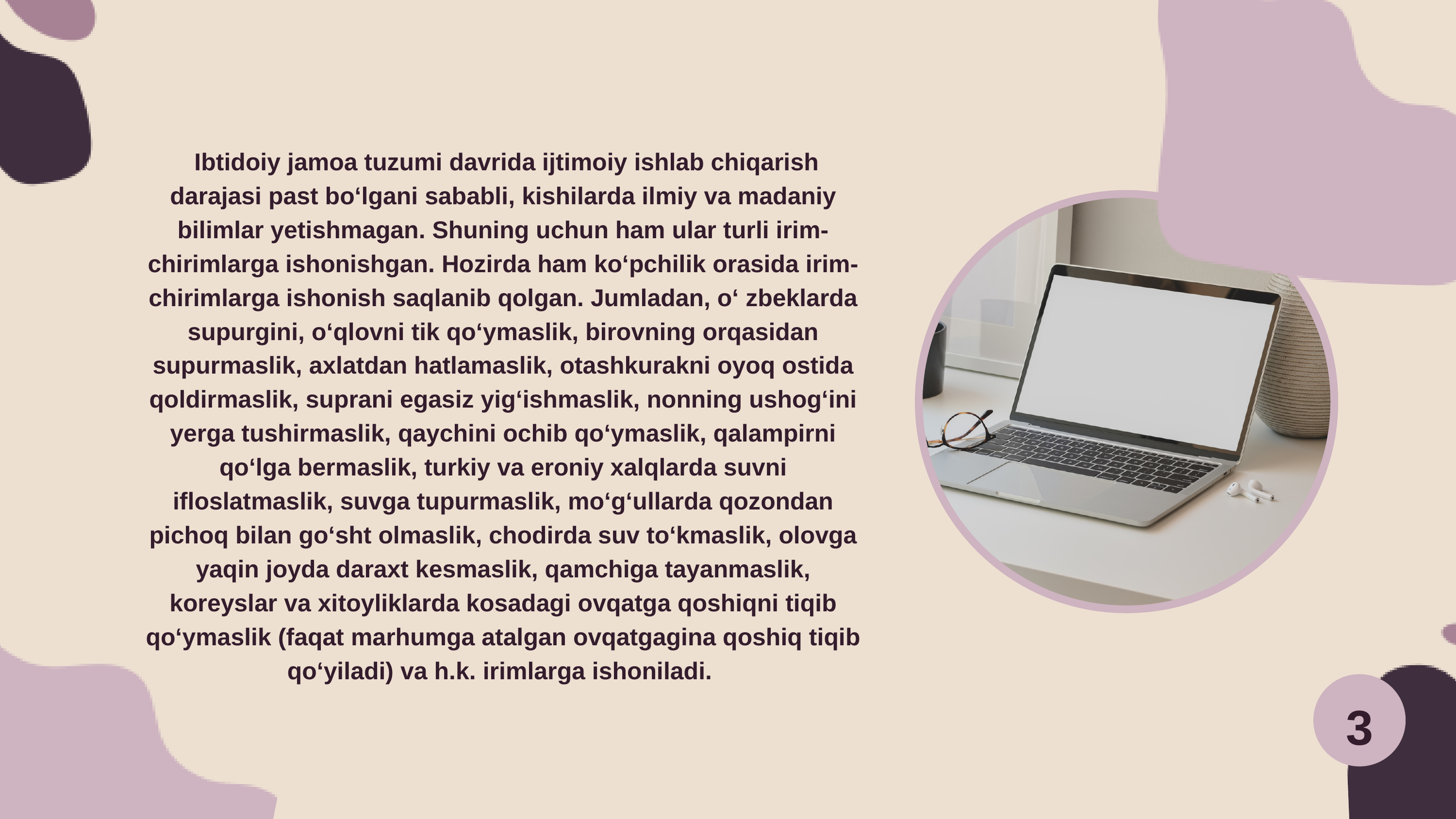

Ibtidoiy jamoa tuzumi davrida ijtimoiy ishlab chiqarish darajasi past bo‘lgani sababli, kishilarda ilmiy va madaniy bilimlar yetishmagan. Shuning uchun ham ular turli irim-chirimlarga ishonishgan. Hozirda ham ko‘pchilik orasida irim-chirimlarga ishonish saqlanib qolgan. Jumladan, o‘ zbeklarda supurgini, o‘qlovni tik qo‘ymaslik, birovning orqasidan supurmaslik, axlatdan hatlamaslik, otashkurakni oyoq ostida qoldirmaslik, suprani egasiz yig‘ishmaslik, nonning ushog‘ini yerga tushirmaslik, qaychini ochib qo‘ymaslik, qalampirni qo‘lga bermaslik, turkiy va eroniy xalqlarda suvni ifloslatmaslik, suvga tupurmaslik, mo‘g‘ullarda qozondan pichoq bilan go‘sht olmaslik, chodirda suv to‘kmaslik, olovga yaqin joyda daraxt kesmaslik, qamchiga tayanmaslik, koreyslar va xitoyliklarda kosadagi ovqatga qoshiqni tiqib qo‘ymaslik (faqat marhumga atalgan ovqatgagina qoshiq tiqib qo‘yiladi) va h.k. irimlarga ishoniladi.

3